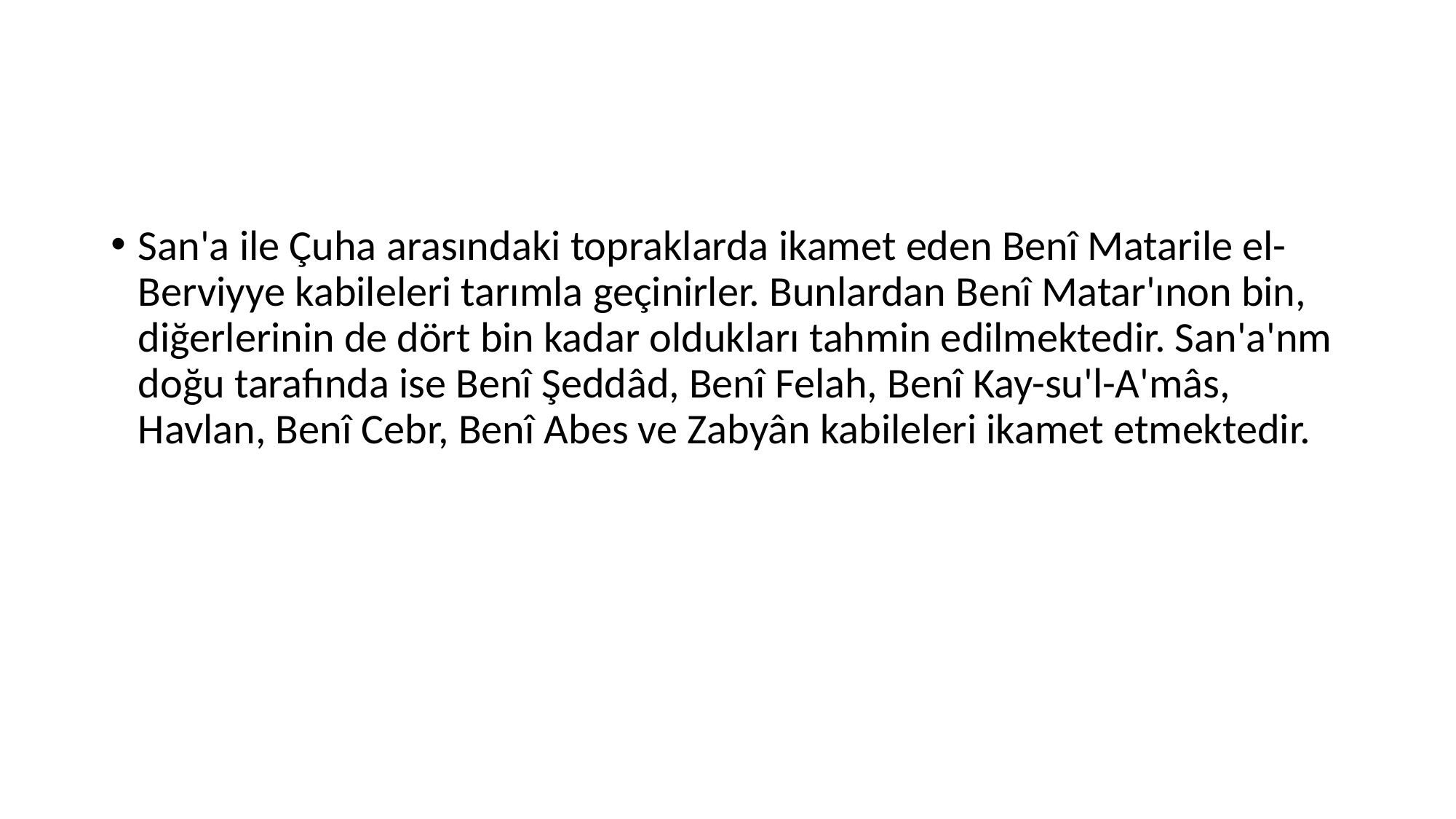

#
San'a ile Çuha arasındaki topraklarda ikamet eden Benî Matarile el-Berviyye kabileleri tarımla geçinirler. Bunlardan Benî Matar'ınon bin, diğerlerinin de dört bin kadar oldukları tahmin edilmektedir. San'a'nm doğu tarafında ise Benî Şeddâd, Benî Felah, Benî Kay-su'l-A'mâs, Havlan, Benî Cebr, Benî Abes ve Zabyân kabileleri ikamet etmektedir.